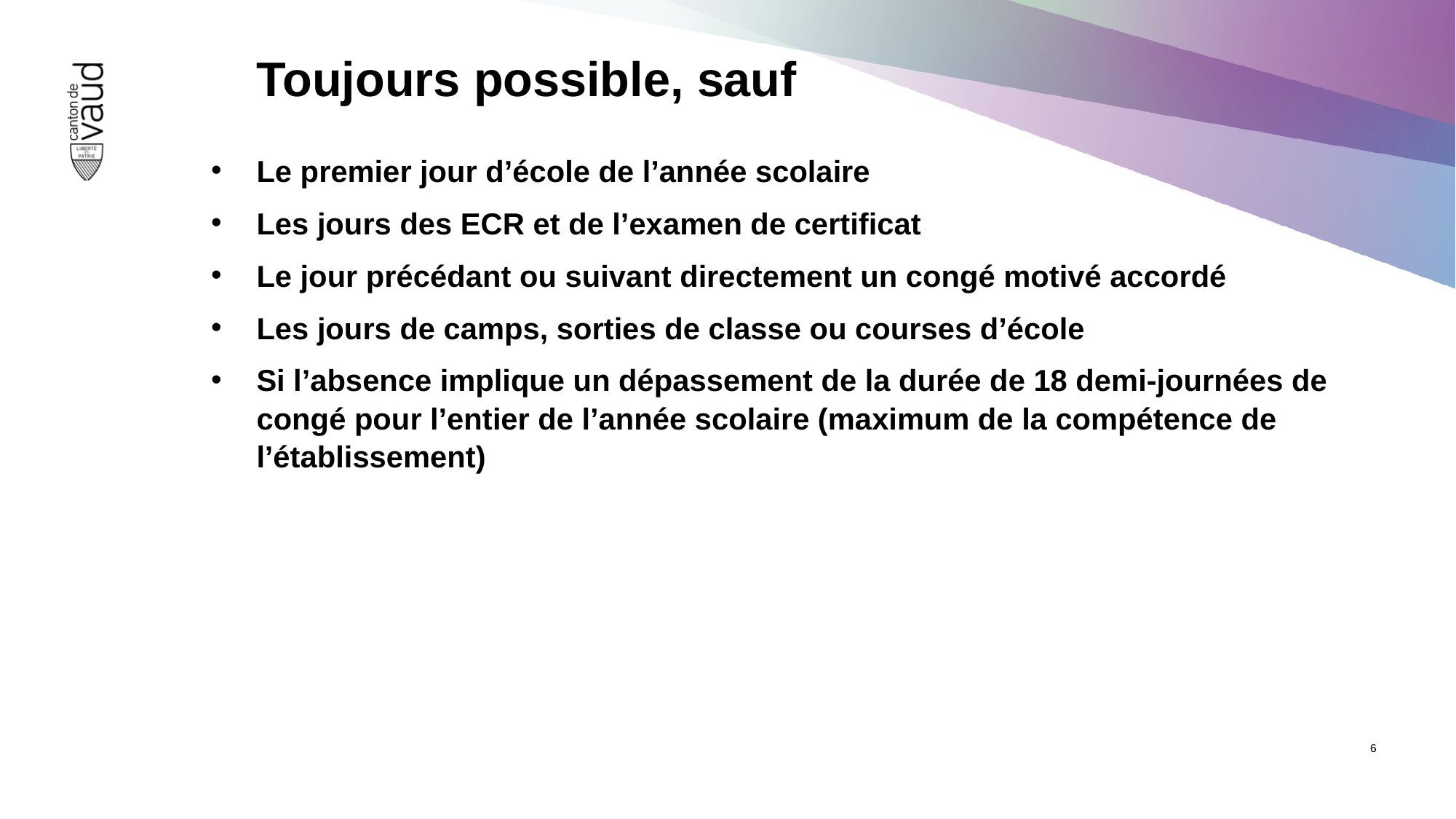

# Toujours possible, sauf
Le premier jour d’école de l’année scolaire​
Les jours des ECR et de l’examen de certificat​
Le jour précédant ou suivant directement un congé motivé accordé​
Les jours de camps, sorties de classe ou courses d’école​
Si l’absence implique un dépassement de la durée de 18 demi-journées de congé pour l’entier de l’année scolaire (maximum de la compétence de l’établissement)
6